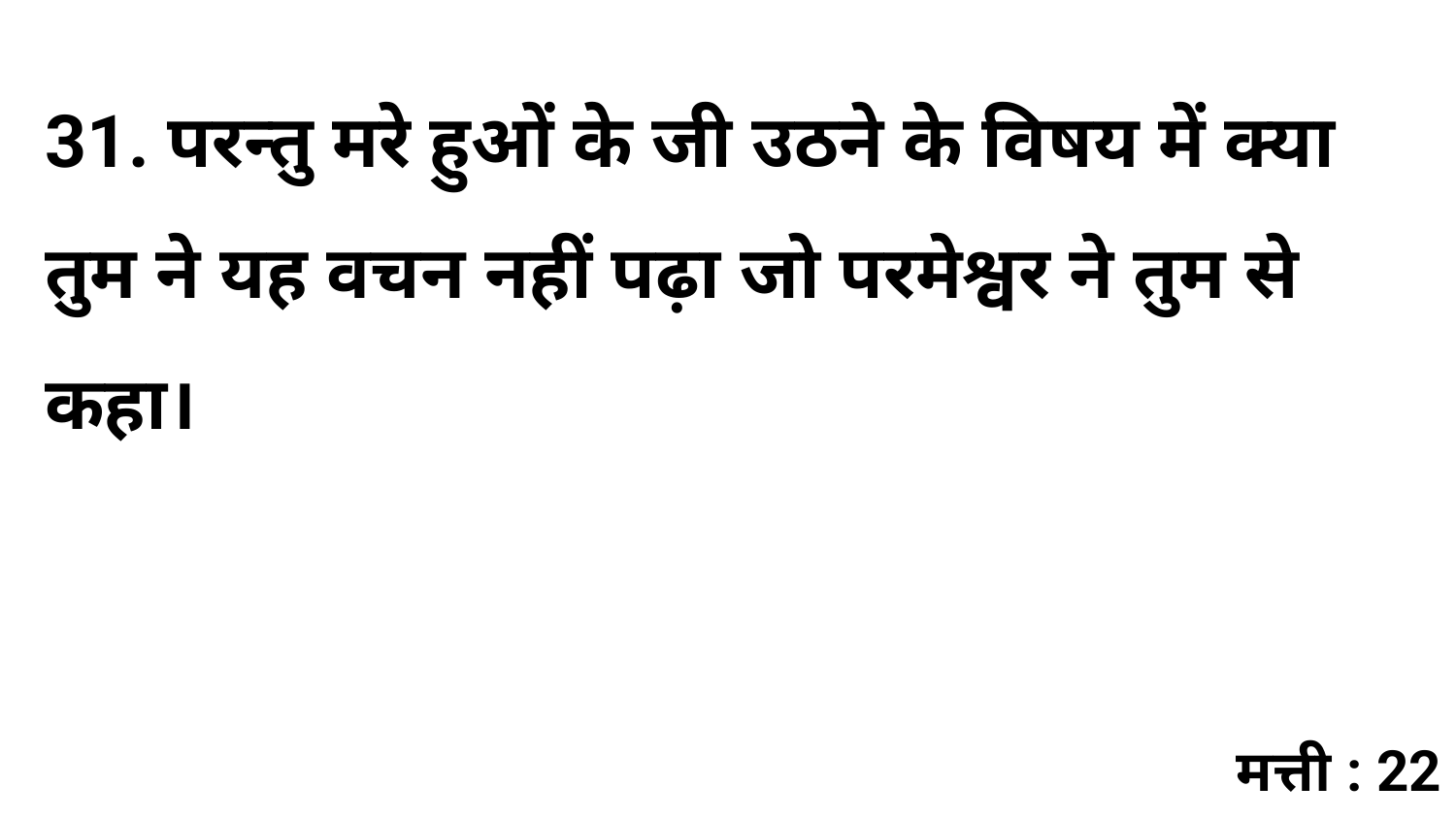

31. परन्तु मरे हुओं के जी उठने के विषय में क्या तुम ने यह वचन नहीं पढ़ा जो परमेश्वर ने तुम से कहा।
मत्ती : 22